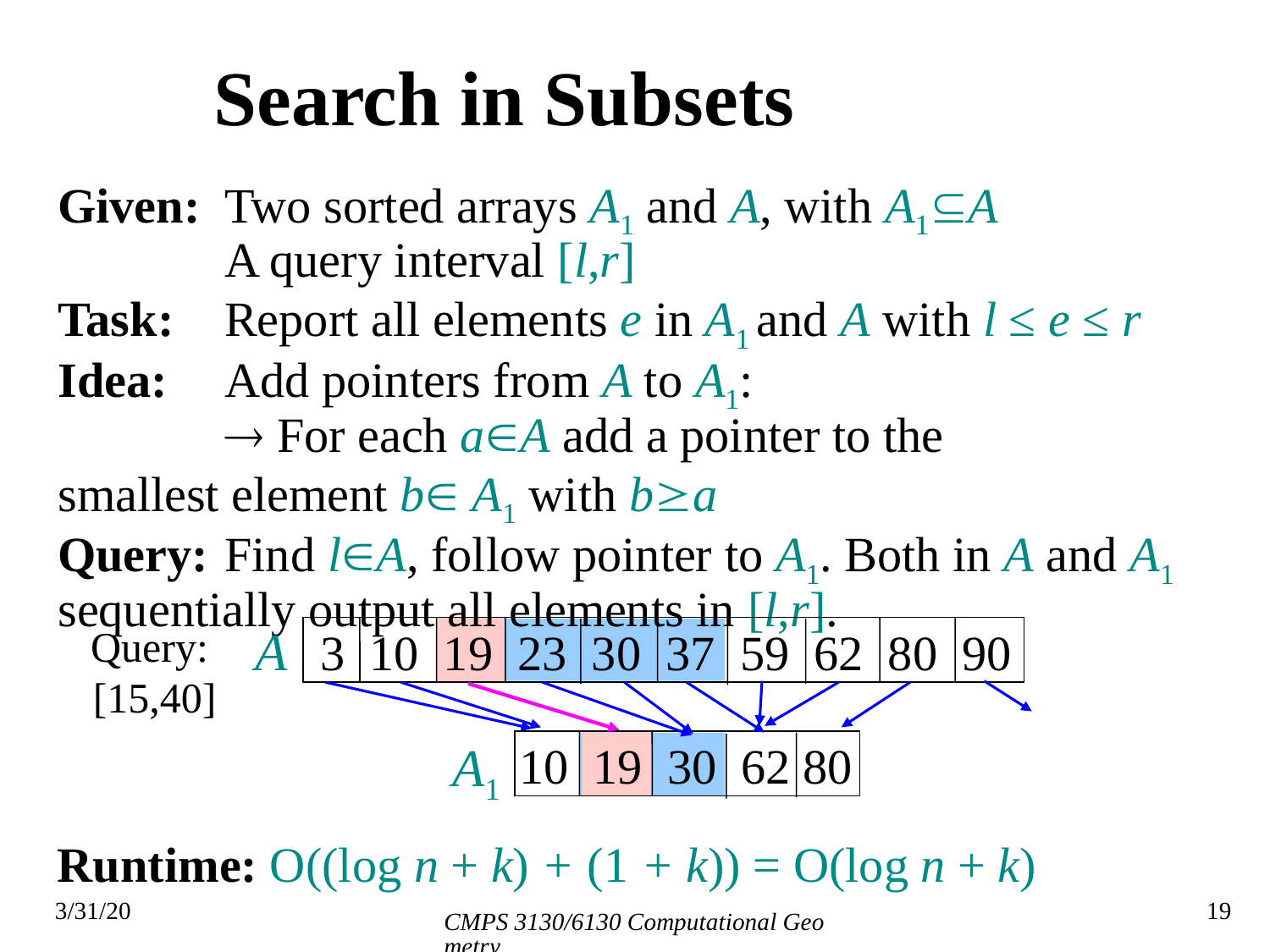

# Search in Subsets
Given: 	Two sorted arrays A1 and A, with A1⊆A
	A query interval [l,r]
Task: 	Report all elements e in A1 and A with l ≤ e ≤ r
Idea: 	Add pointers from A to A1:
	→ For each a∈A add a pointer to the 	smallest element b∈ A1 with b≥a
Query:	Find l∈A, follow pointer to A1. Both in A and A1 sequentially output all elements in [l,r].
A
Query:
 [15,40]
3  10  19  23  30  37  59  62  80  90

A1
10  19  30  62 80

Runtime: O((log n + k) + (1 + k)) = O(log n + k)
CMPS 3130/6130 Computational Geometry